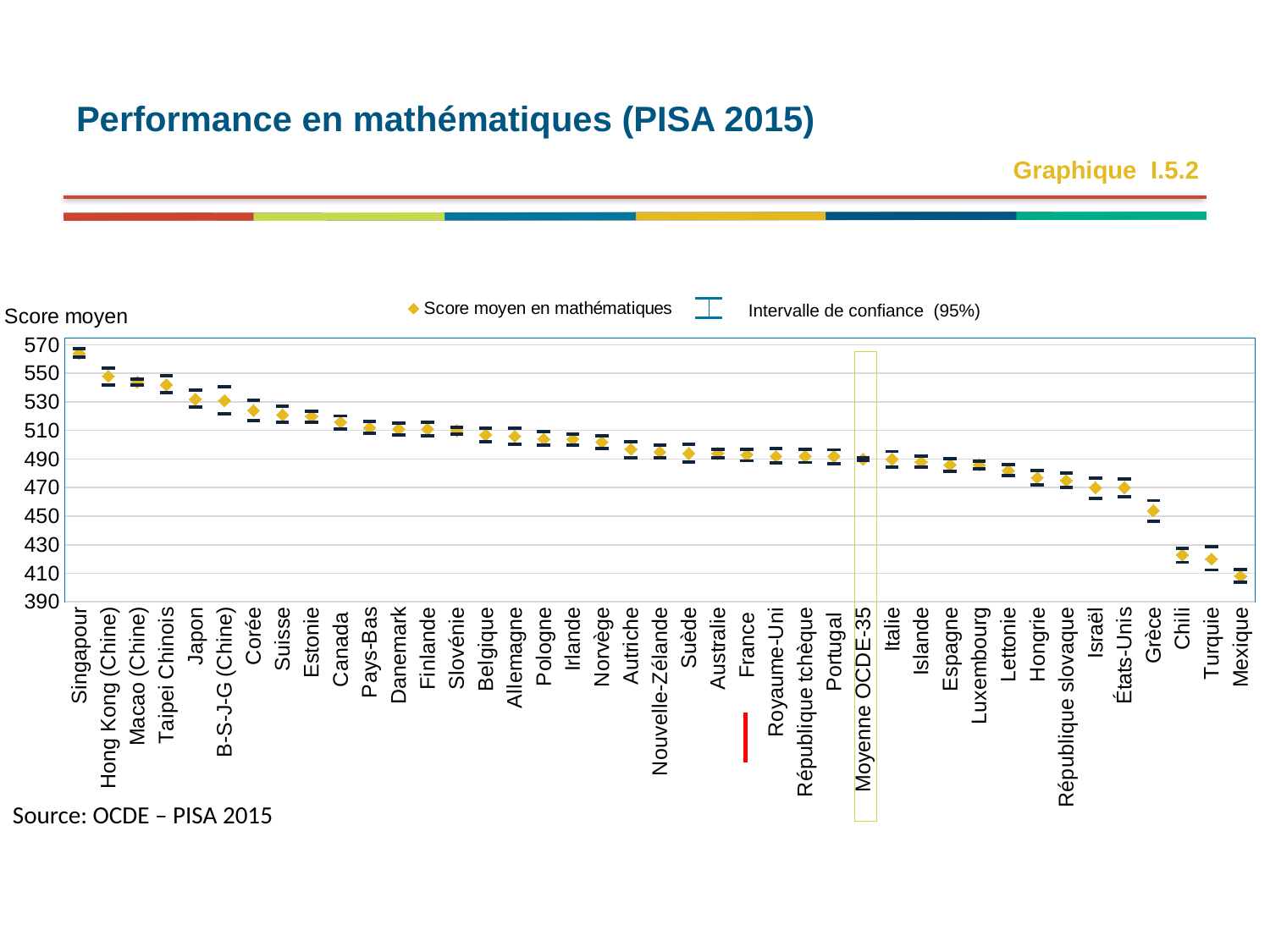

# Performance en mathématiques (PISA 2015)
Graphique  I.5.2
Intervalle de confiance  (95%)

### Chart

| Category | Score moyen en mathématiques | lower | upper |
|---|---|---|---|
| Singapour | 564.0 | 561.3158147 | 567.0635853 |
| Hong Kong (Chine) | 548.0 | 542.0901765 | 553.7718235 |
| Macao (Chine) | 544.0 | 541.6367139 | 545.9788861 |
| Taipei Chinois | 542.0 | 536.3818356 | 548.2611644 |
| Japon | 532.0 | 526.5598706 | 538.3199294 |
| B-S-J-G (Chine) | 531.0 | 521.7169842 | 540.8752158 |
| Corée | 524.0 | 516.8300254 | 531.3823746 |
| Suisse | 521.0 | 515.5267552 | 526.9744448 |
| Estonie | 520.0 | 515.5256922 | 523.5325078 |
| Canada  | 516.0 | 511.1137534 | 520.1810466 |
| Pays-Bas | 512.0 | 507.9180895 | 516.5875105 |
| Danemark | 511.0 | 506.8262111 | 515.3489889 |
| Finlande | 511.0 | 506.5507661 | 515.6030339 |
| Slovénie | 510.0 | 507.4571795 | 512.3820205 |
| Belgique | 507.0 | 502.3777277 | 511.5910723 |
| Allemagne | 506.0 | 500.3110415 | 511.6315585 |
| Pologne | 504.0 | 499.785245 | 509.153355 |
| Irlande | 504.0 | 499.6978515 | 507.7461485 |
| Norvège | 502.0 | 497.3557934 | 506.1038066 |
| Autriche | 497.0 | 491.1350124 | 502.3495876 |
| Nouvelle-Zélande | 495.0 | 490.7831572 | 499.6634428 |
| Suède | 494.0 | 487.7003136 | 500.1358864 |
| Australie | 494.0 | 490.7497101 | 497.0426899 |
| France  | 493.0 | 488.8066383 | 497.0341617 |
| Royaume-Uni | 492.0 | 487.585311 | 497.371689 |
| République tchèque | 492.0 | 487.6291302 | 497.0216698 |
| Portugal  | 492.0 | 486.7449183 | 496.5090817 |
| Moyenne OCDE-35 | 490.0 | 489.3441421 | 491.0636579 |
| Italie | 490.0 | 484.1516866 | 495.3057134 |
| Islande | 488.0 | 484.1353892 | 491.9310108 |
| Espagne | 486.0 | 481.6267931 | 490.0596069 |
| Luxembourg | 486.0 | 483.2856944 | 488.2555056 |
| Lettonie | 482.0 | 478.6423637 | 485.9678363 |
| Hongrie | 477.0 | 471.8780545 | 481.7837455 |
| République slovaque | 475.0 | 470.0196321 | 480.4405679 |
| Israël | 470.0 | 462.556266 | 476.782734 |
| États-Unis | 470.0 | 463.4223658 | 475.8346342 |
| Grèce | 454.0 | 446.2728734 | 460.9869266 |
| Chili | 423.0 | 417.6940525 | 427.6487475 |
| Turquie | 420.0 | 412.3613893 | 428.5466107 |
| Mexique | 408.0 | 403.6314164 | 412.4155836 |
Source: OCDE – PISA 2015